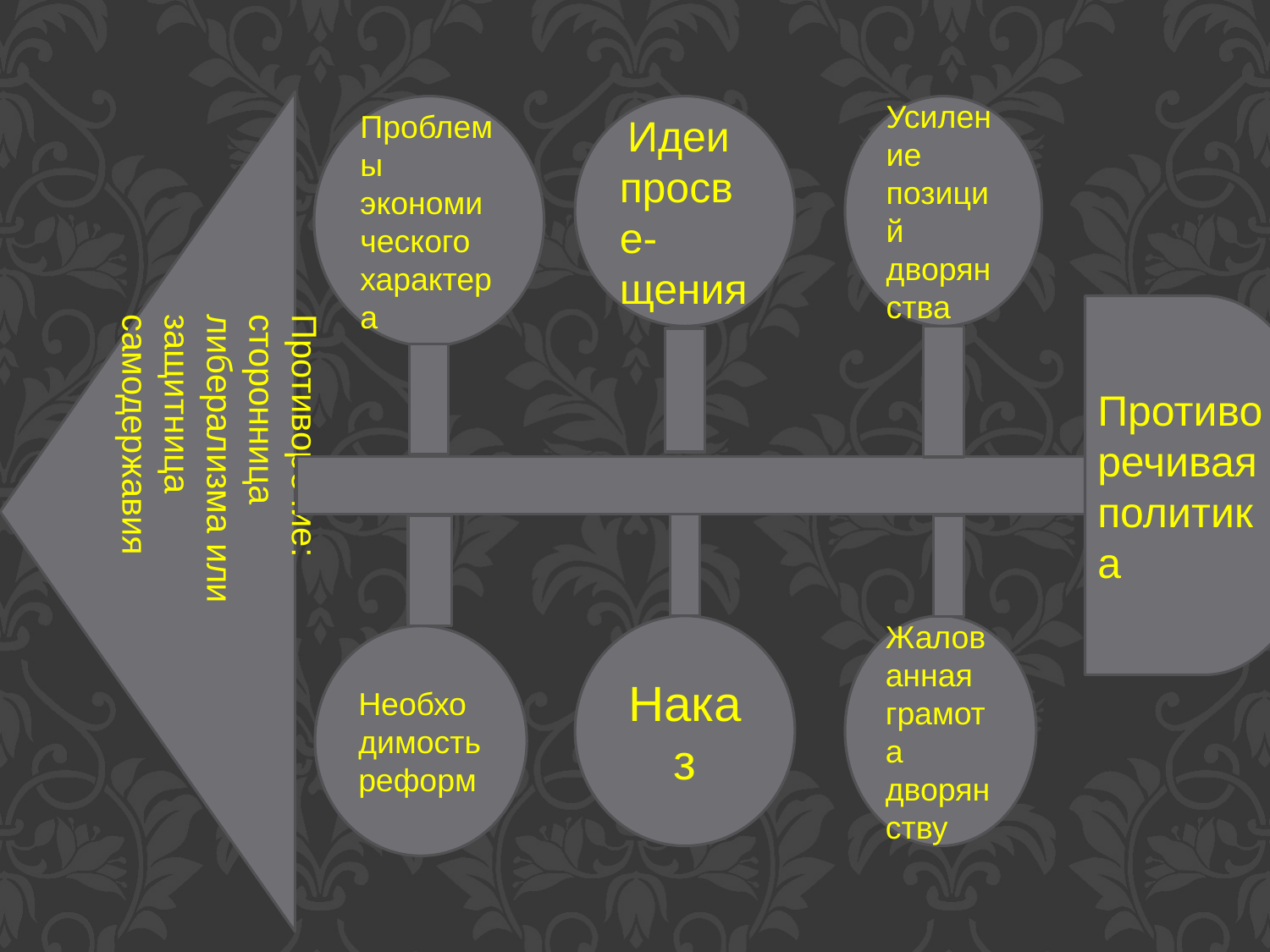

Проблемы экономического характера
 Идеи просве-щения
Усиление позиций дворянства
Противоречивая политика

Противоречие: сторонница либерализма или защитница самодержавия

Наказ
Жалованная грамота дворянству
Необходимость реформ